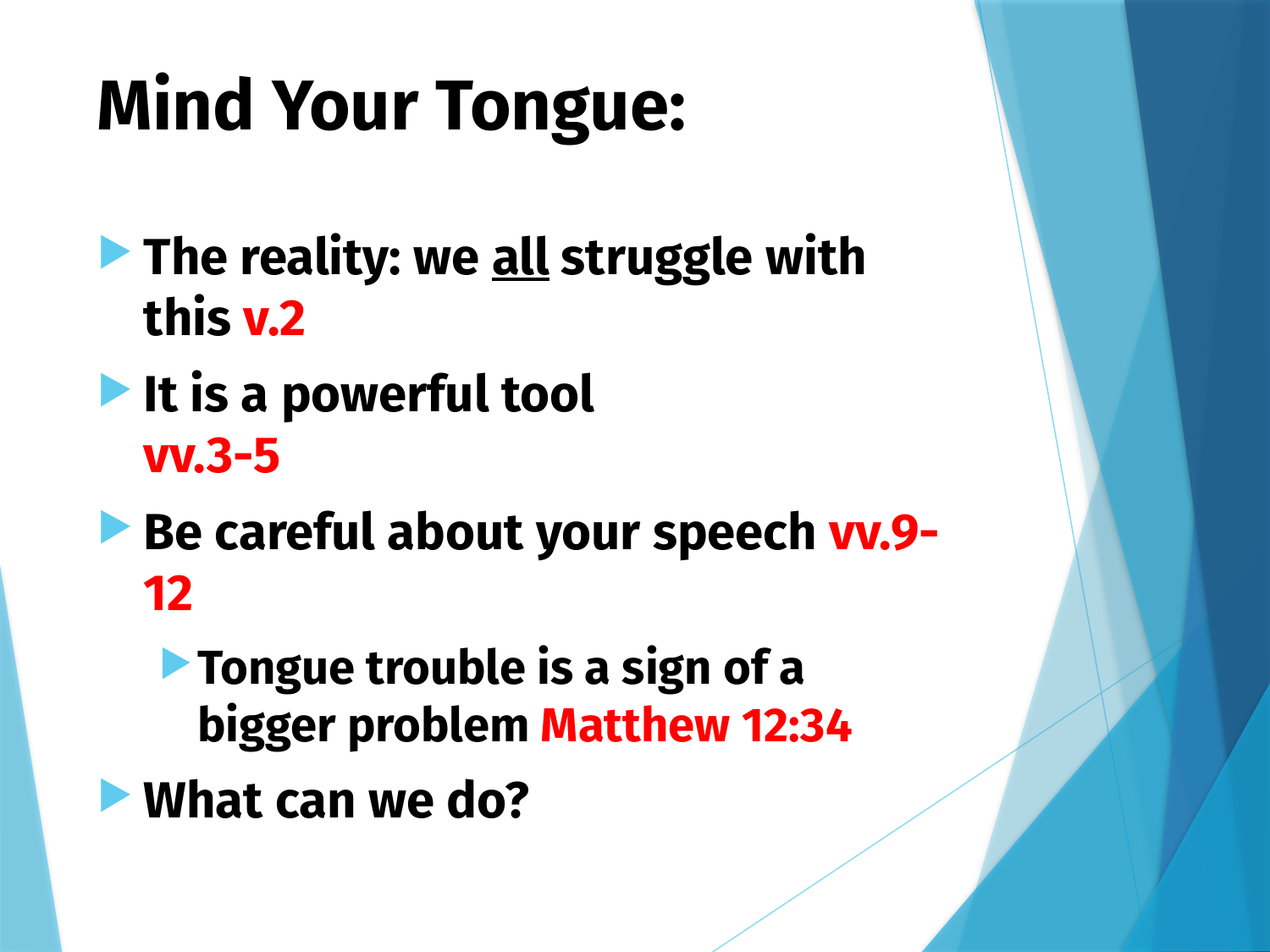

# Mind Your Tongue:
The reality: we all struggle with this v.2
It is a powerful tool                             vv.3-5
Be careful about your speech vv.9-12
Tongue trouble is a sign of a bigger problem Matthew 12:34
What can we do?